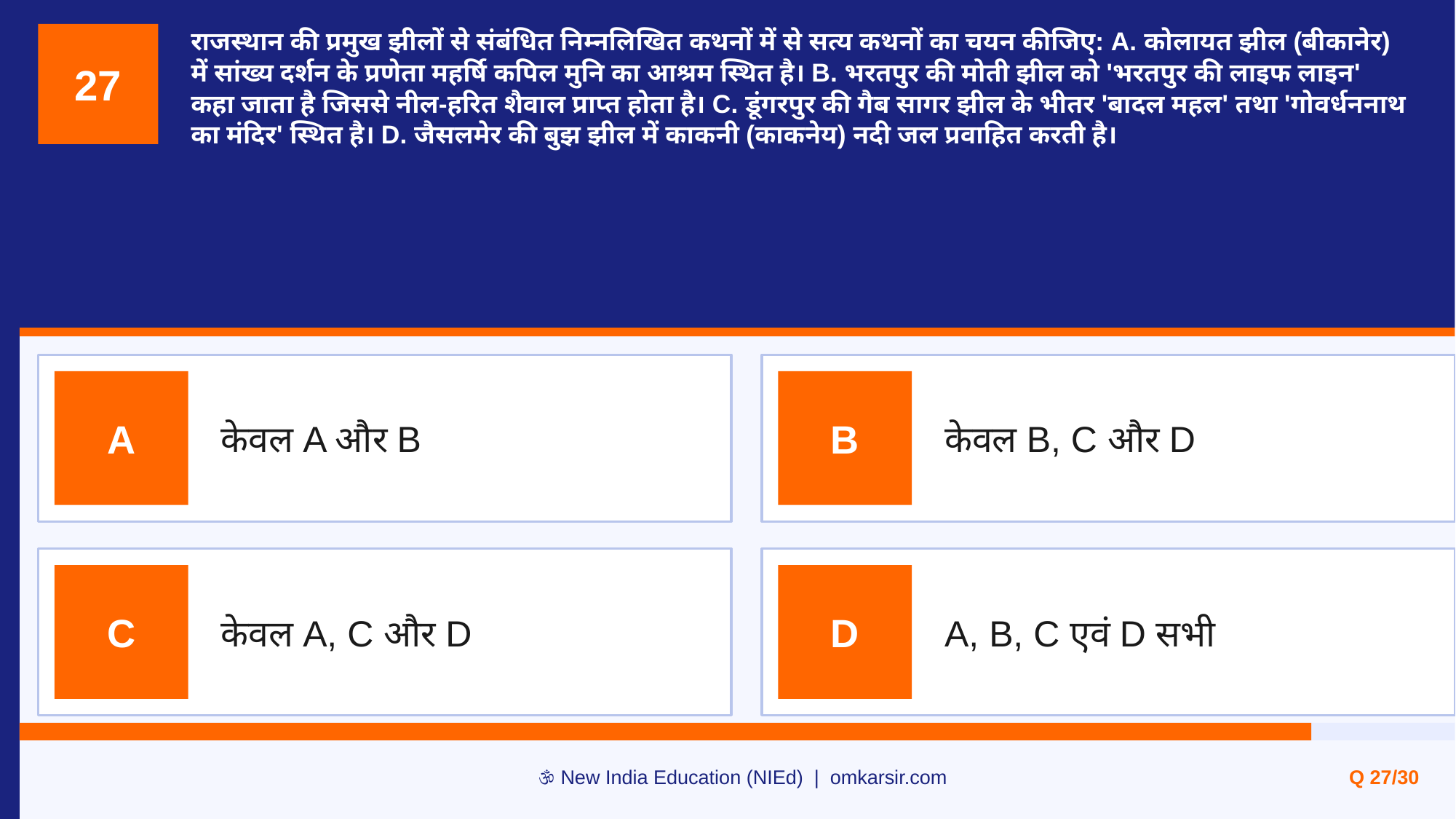

राजस्थान की प्रमुख झीलों से संबंधित निम्नलिखित कथनों में से सत्य कथनों का चयन कीजिए: A. कोलायत झील (बीकानेर) में सांख्य दर्शन के प्रणेता महर्षि कपिल मुनि का आश्रम स्थित है। B. भरतपुर की मोती झील को 'भरतपुर की लाइफ लाइन' कहा जाता है जिससे नील-हरित शैवाल प्राप्त होता है। C. डूंगरपुर की गैब सागर झील के भीतर 'बादल महल' तथा 'गोवर्धननाथ का मंदिर' स्थित है। D. जैसलमेर की बुझ झील में काकनी (काकनेय) नदी जल प्रवाहित करती है।
27

केवल A और B
केवल B, C और D
A
B

केवल A, C और D
A, B, C एवं D सभी
C
D

🕉️ New India Education (NIEd)  |  omkarsir.com
Q 27/30